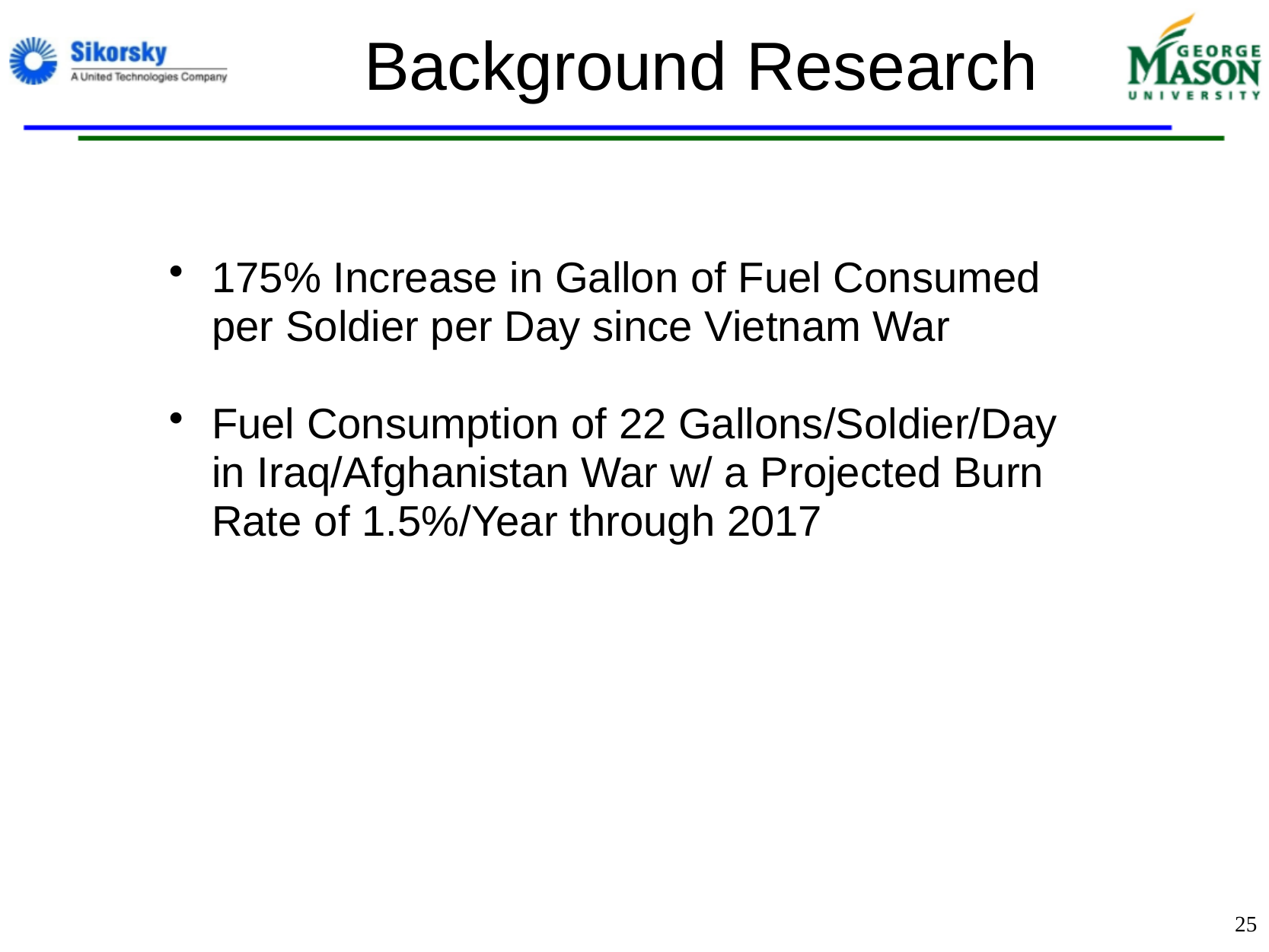

# Background Research
175% Increase in Gallon of Fuel Consumed per Soldier per Day since Vietnam War

Fuel Consumption of 22 Gallons/Soldier/Day in Iraq/Afghanistan War w/ a Projected Burn Rate of 1.5%/Year through 2017
25